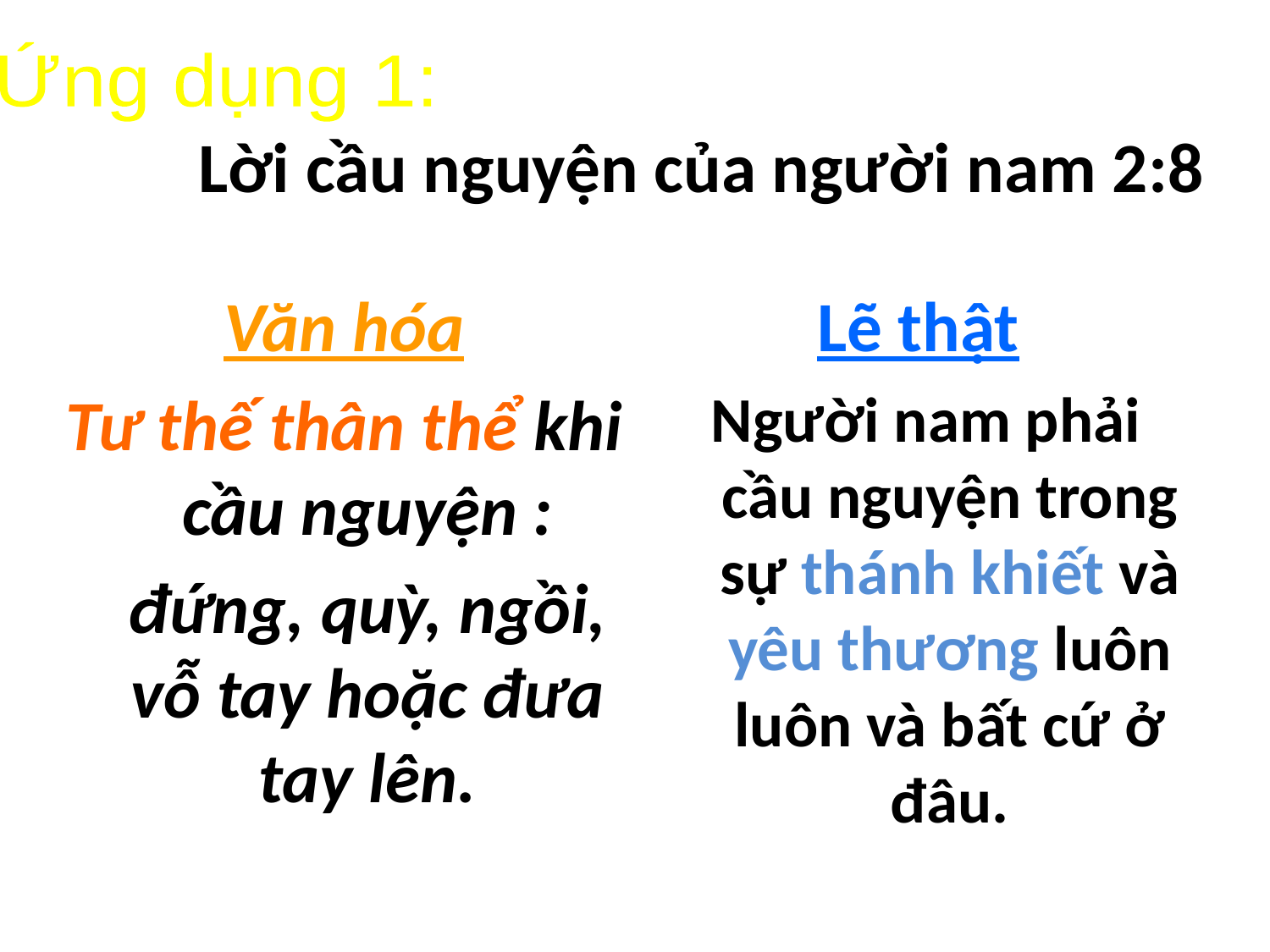

Ứng dụng 1:
# Lời cầu nguyện của người nam 2:8
Văn hóa
Tư thế thân thể khi cầu nguyện :
	đứng, quỳ, ngồi, vỗ tay hoặc đưa tay lên.
Lẽ thật
Người nam phải cầu nguyện trong sự thánh khiết và yêu thương luôn luôn và bất cứ ở đâu.